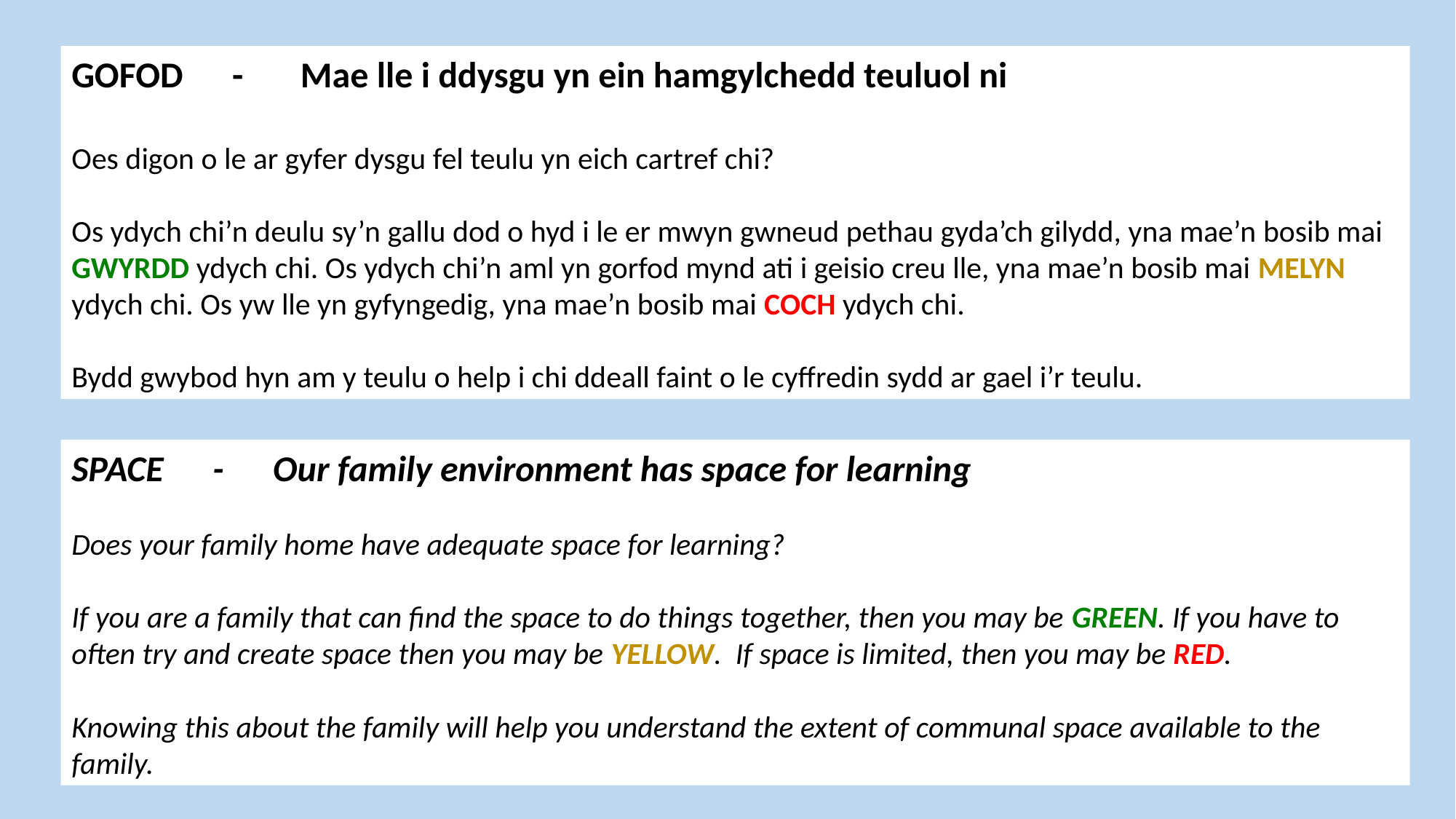

GOFOD      -       Mae lle i ddysgu yn ein hamgylchedd teuluol ni

Oes digon o le ar gyfer dysgu fel teulu yn eich cartref chi?

Os ydych chi’n deulu sy’n gallu dod o hyd i le er mwyn gwneud pethau gyda’ch gilydd, yna mae’n bosib mai GWYRDD ydych chi. Os ydych chi’n aml yn gorfod mynd ati i geisio creu lle, yna mae’n bosib mai MELYN ydych chi. Os yw lle yn gyfyngedig, yna mae’n bosib mai COCH ydych chi.

Bydd gwybod hyn am y teulu o help i chi ddeall faint o le cyffredin sydd ar gael i’r teulu.
SPACE      -      Our family environment has space for learning

Does your family home have adequate space for learning?

If you are a family that can find the space to do things together, then you may be GREEN. If you have to often try and create space then you may be YELLOW.  If space is limited, then you may be RED.

Knowing this about the family will help you understand the extent of communal space available to the family.